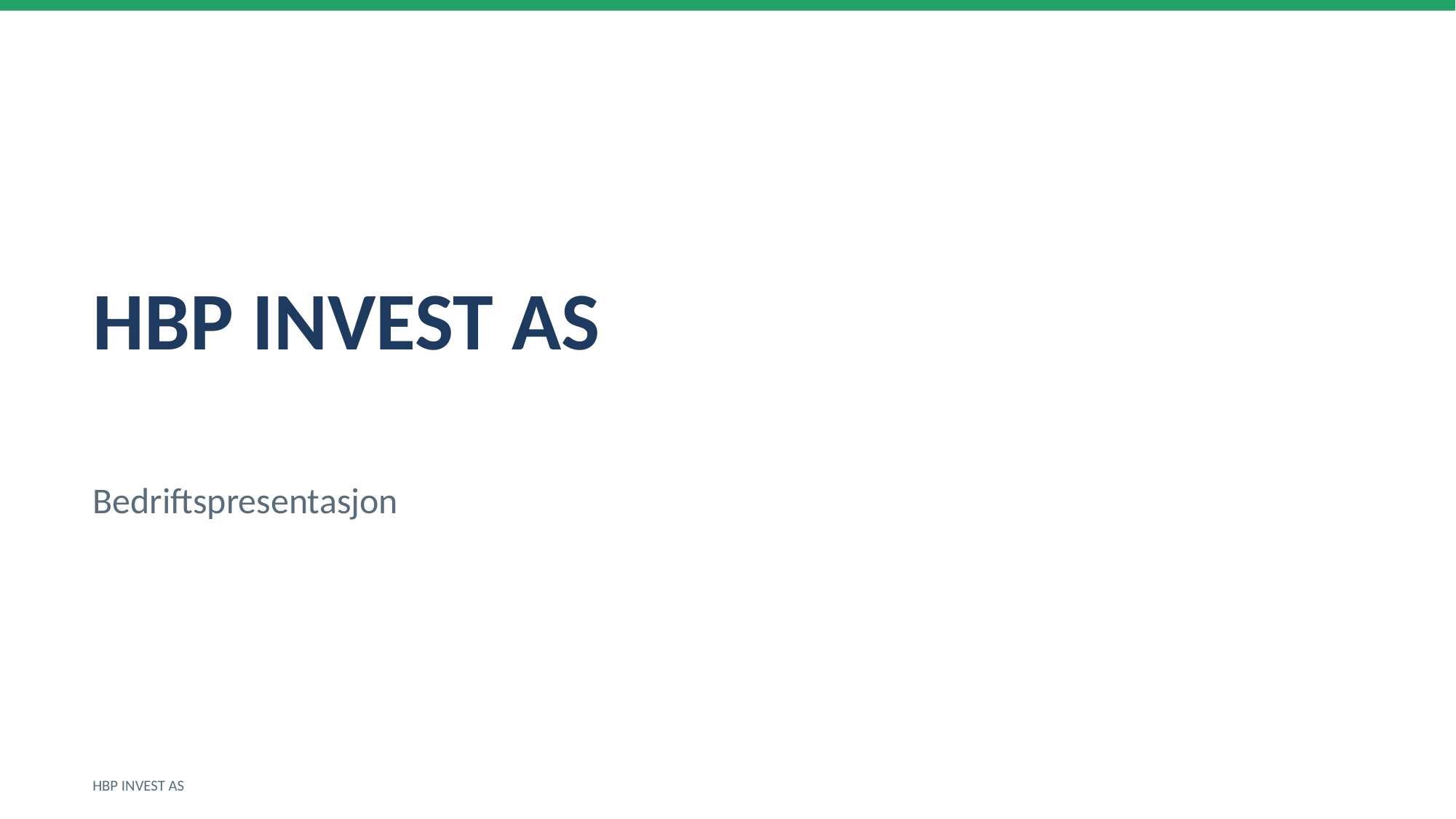

HBP INVEST AS
Bedriftspresentasjon
HBP INVEST AS